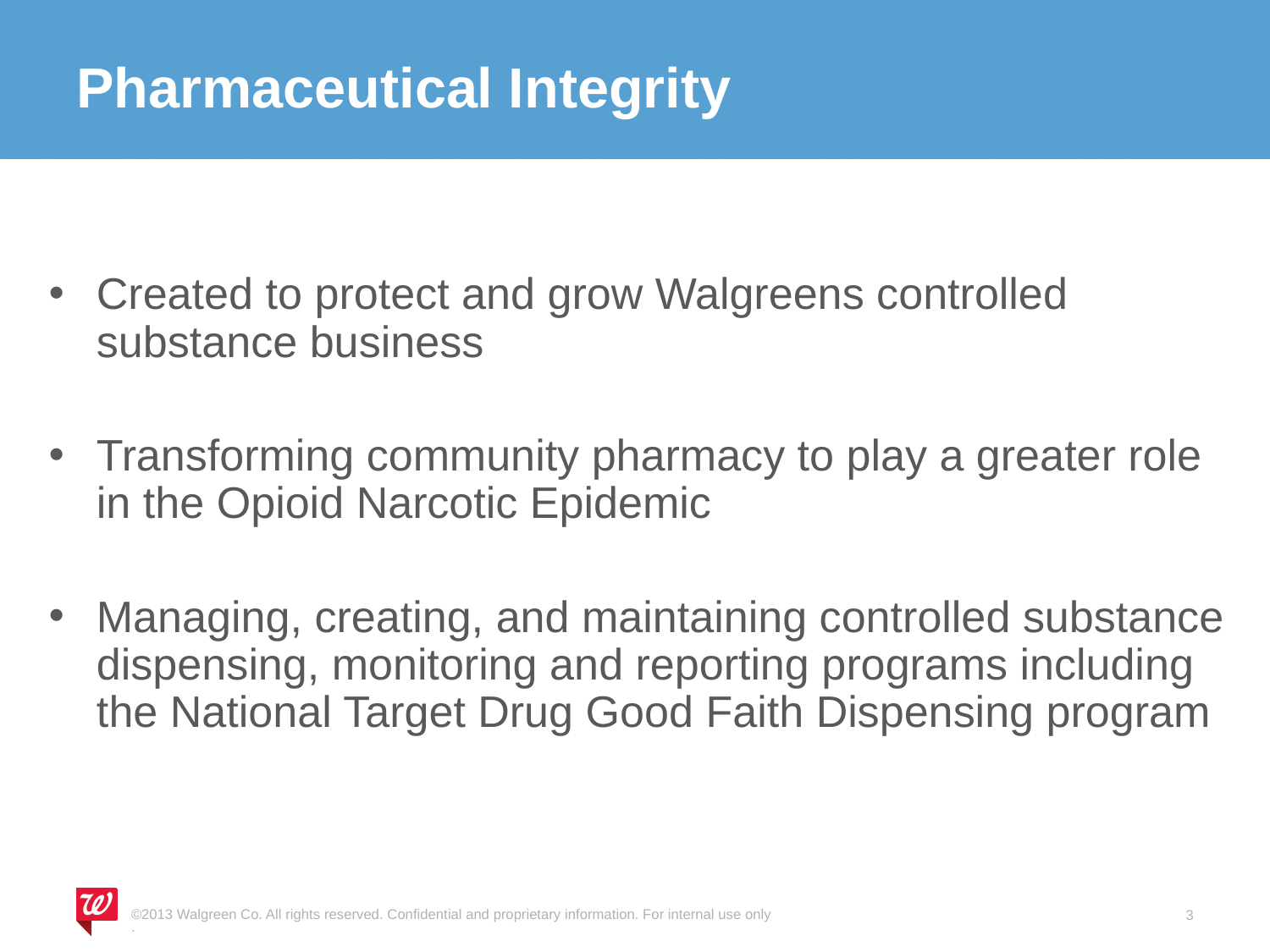

# Pharmaceutical Integrity

Created to protect and grow Walgreens controlled substance business

Transforming community pharmacy to play a greater role in the Opioid Narcotic Epidemic

Managing, creating, and maintaining controlled substance dispensing, monitoring and reporting programs including the National Target Drug Good Faith Dispensing program

©2013 Walgreen Co. All rights reserved. Confidential and proprietary information. For internal use only.
3